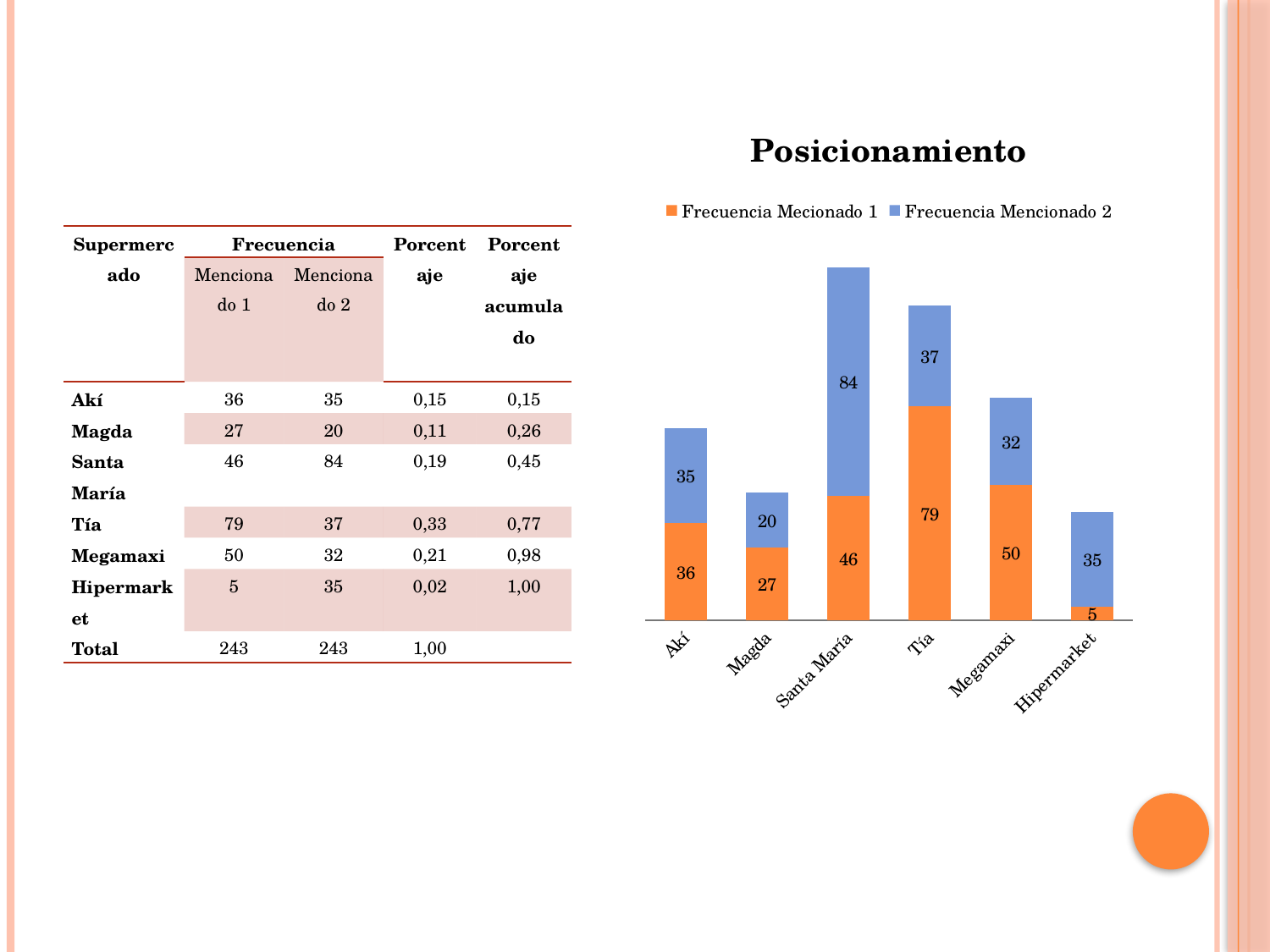

### Chart: Posicionamiento

| Category | Frecuencia Mecionado 1 | Frecuencia Mencionado 2 |
|---|---|---|
| Akí | 36.0 | 35.0 |
| Magda | 27.0 | 20.0 |
| Santa María | 46.0 | 84.0 |
| Tía | 79.0 | 37.0 |
| Megamaxi | 50.0 | 32.0 |
| Hipermarket | 5.0 | 35.0 |
| Supermercado | Frecuencia |  | Porcentaje | Porcentaje acumulado |
| --- | --- | --- | --- | --- |
|  | Mencionado 1 | Mencionado 2 |  |  |
| Akí | 36 | 35 | 0,15 | 0,15 |
| Magda | 27 | 20 | 0,11 | 0,26 |
| Santa María | 46 | 84 | 0,19 | 0,45 |
| Tía | 79 | 37 | 0,33 | 0,77 |
| Megamaxi | 50 | 32 | 0,21 | 0,98 |
| Hipermarket | 5 | 35 | 0,02 | 1,00 |
| Total | 243 | 243 | 1,00 |  |